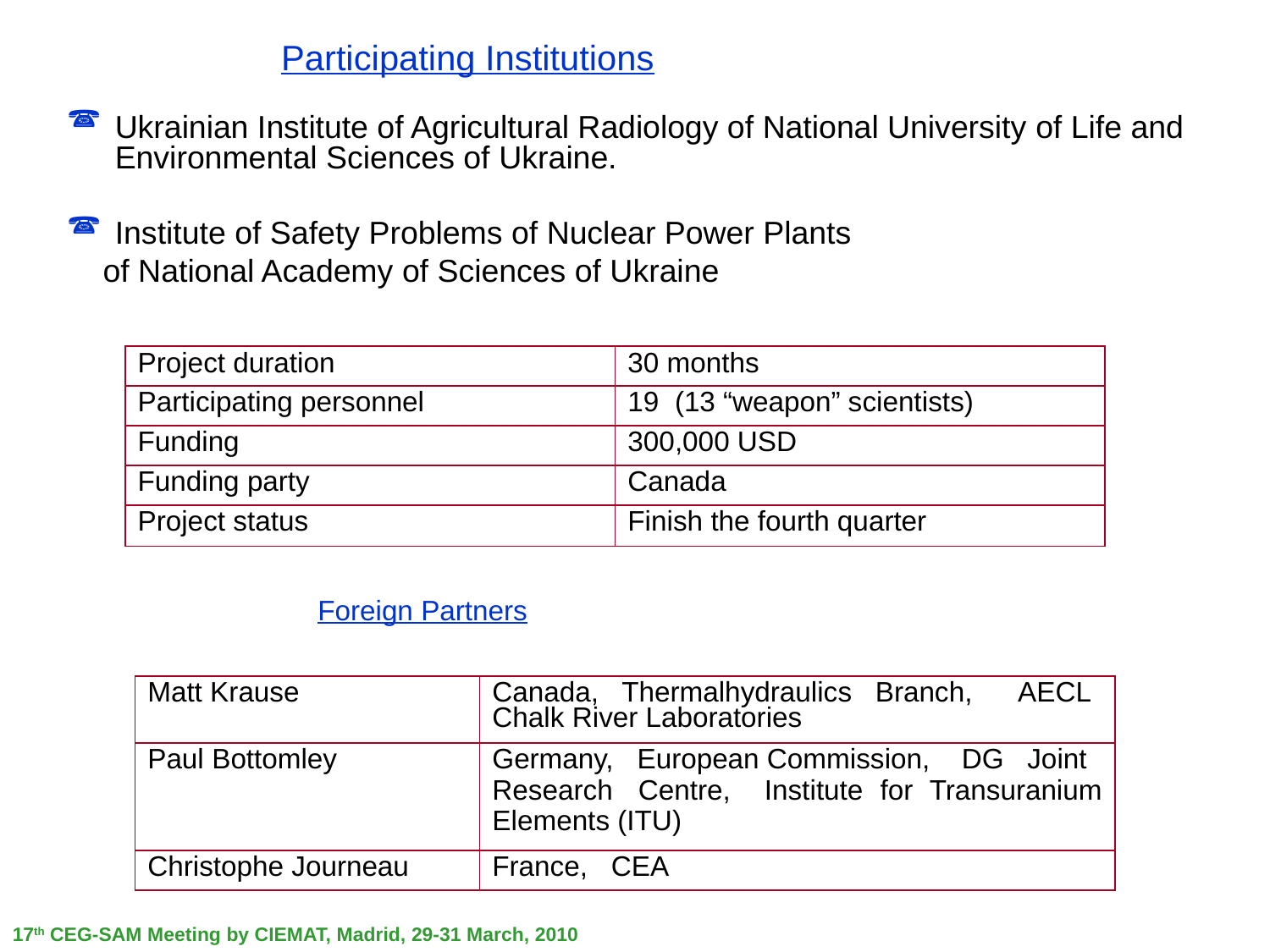

Participating Institutions

Ukrainian Institute of Agricultural Radiology of National University of Life and Environmental Sciences of Ukraine.

Institute of Safety Problems of Nuclear Power Plants
    of National Academy of Sciences of Ukraine
| Project duration | 30 months |
| --- | --- |
| Participating personnel | 19 (13 “weapon” scientists) |
| Funding | 300,000 USD |
| Funding party | Canada |
| Project status | Finish the fourth quarter |
Foreign Partners
| Matt Krause | Canada, Thermalhydraulics Branch, AECL Chalk River Laboratories |
| --- | --- |
| Paul Bottomley | Germany, European Commission, DG Joint Research Centre, Institute for Transuranium Elements (ITU) |
| Christophe Journeau | France, CEA |
17th CEG-SAM Meeting by CIEMAT, Madrid, 29-31 March, 2010